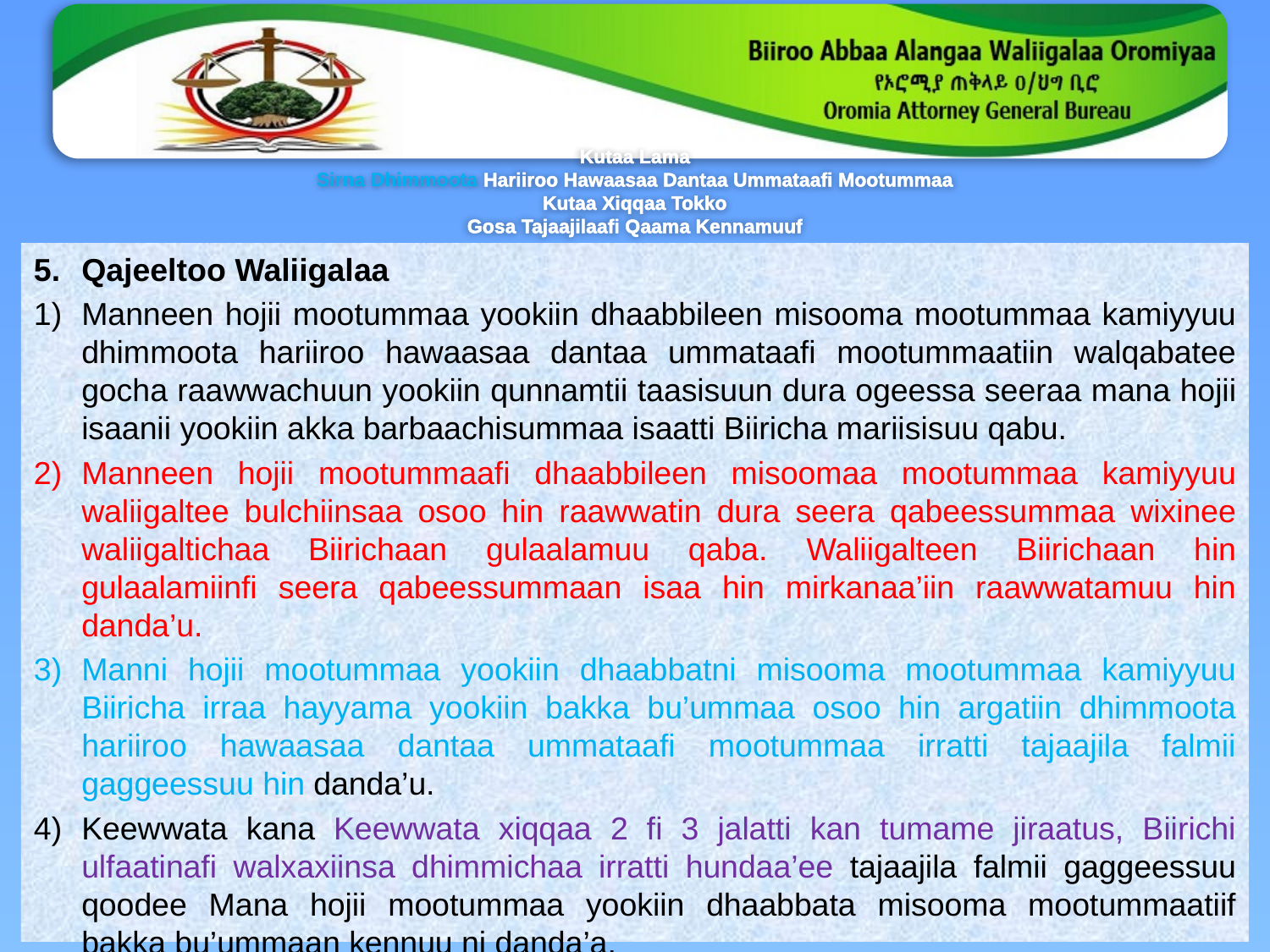

# Kutaa Lama Sirna Dhimmoota Hariiroo Hawaasaa Dantaa Ummataafi Mootummaa Kutaa Xiqqaa Tokko Gosa Tajaajilaafi Qaama Kennamuuf
Qajeeltoo Waliigalaa
Manneen hojii mootummaa yookiin dhaabbileen misooma mootummaa kamiyyuu dhimmoota hariiroo hawaasaa dantaa ummataafi mootummaatiin walqabatee gocha raawwachuun yookiin qunnamtii taasisuun dura ogeessa seeraa mana hojii isaanii yookiin akka barbaachisummaa isaatti Biiricha mariisisuu qabu.
Manneen hojii mootummaafi dhaabbileen misoomaa mootummaa kamiyyuu waliigaltee bulchiinsaa osoo hin raawwatin dura seera qabeessummaa wixinee waliigaltichaa Biirichaan gulaalamuu qaba. Waliigalteen Biirichaan hin gulaalamiinfi seera qabeessummaan isaa hin mirkanaa’iin raawwatamuu hin danda’u.
Manni hojii mootummaa yookiin dhaabbatni misooma mootummaa kamiyyuu Biiricha irraa hayyama yookiin bakka bu’ummaa osoo hin argatiin dhimmoota hariiroo hawaasaa dantaa ummataafi mootummaa irratti tajaajila falmii gaggeessuu hin danda’u.
Keewwata kana Keewwata xiqqaa 2 fi 3 jalatti kan tumame jiraatus, Biirichi ulfaatinafi walxaxiinsa dhimmichaa irratti hundaa’ee tajaajila falmii gaggeessuu qoodee Mana hojii mootummaa yookiin dhaabbata misooma mootummaatiif bakka bu’ummaan kennuu ni danda’a.